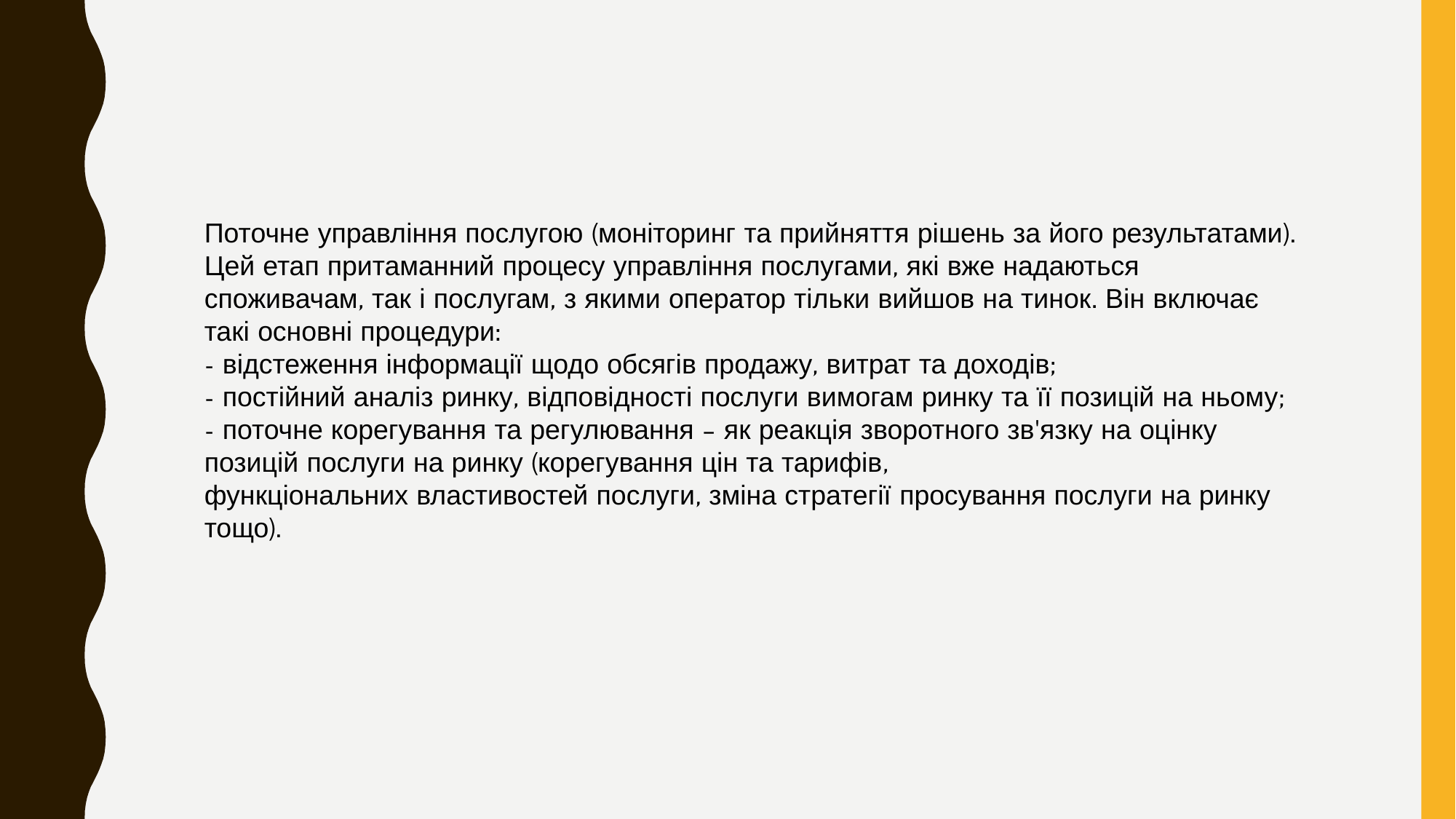

Поточне управління послугою (моніторинг та прийняття рішень за його результатами). Цей етап притаманний процесу управління послугами, які вже надаються споживачам, так і послугам, з якими оператор тільки вийшов на тинок. Він включає такі основні процедури:
- відстеження інформації щодо обсягів продажу, витрат та доходів;
- постійний аналіз ринку, відповідності послуги вимогам ринку та її позицій на ньому;
- поточне корегування та регулювання – як реакція зворотного зв'язку на оцінку позицій послуги на ринку (корегування цін та тарифів,
функціональних властивостей послуги, зміна стратегії просування послуги на ринку тощо).